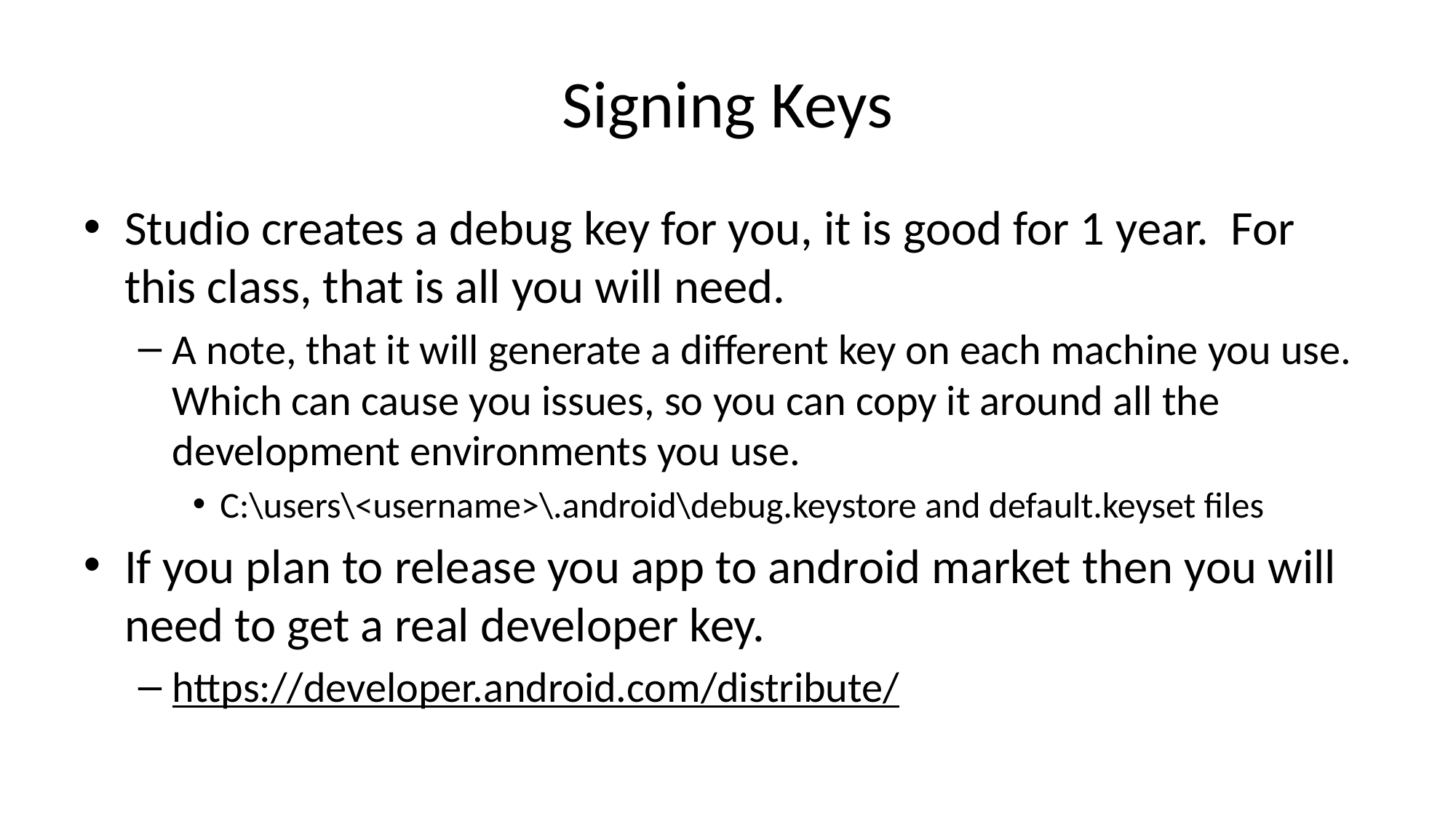

# Signing Keys
Studio creates a debug key for you, it is good for 1 year.  For this class, that is all you will need.
A note, that it will generate a different key on each machine you use.  Which can cause you issues, so you can copy it around all the development environments you use.
C:\users\<username>\.android\debug.keystore and default.keyset files
If you plan to release you app to android market then you will need to get a real developer key.
https://developer.android.com/distribute/